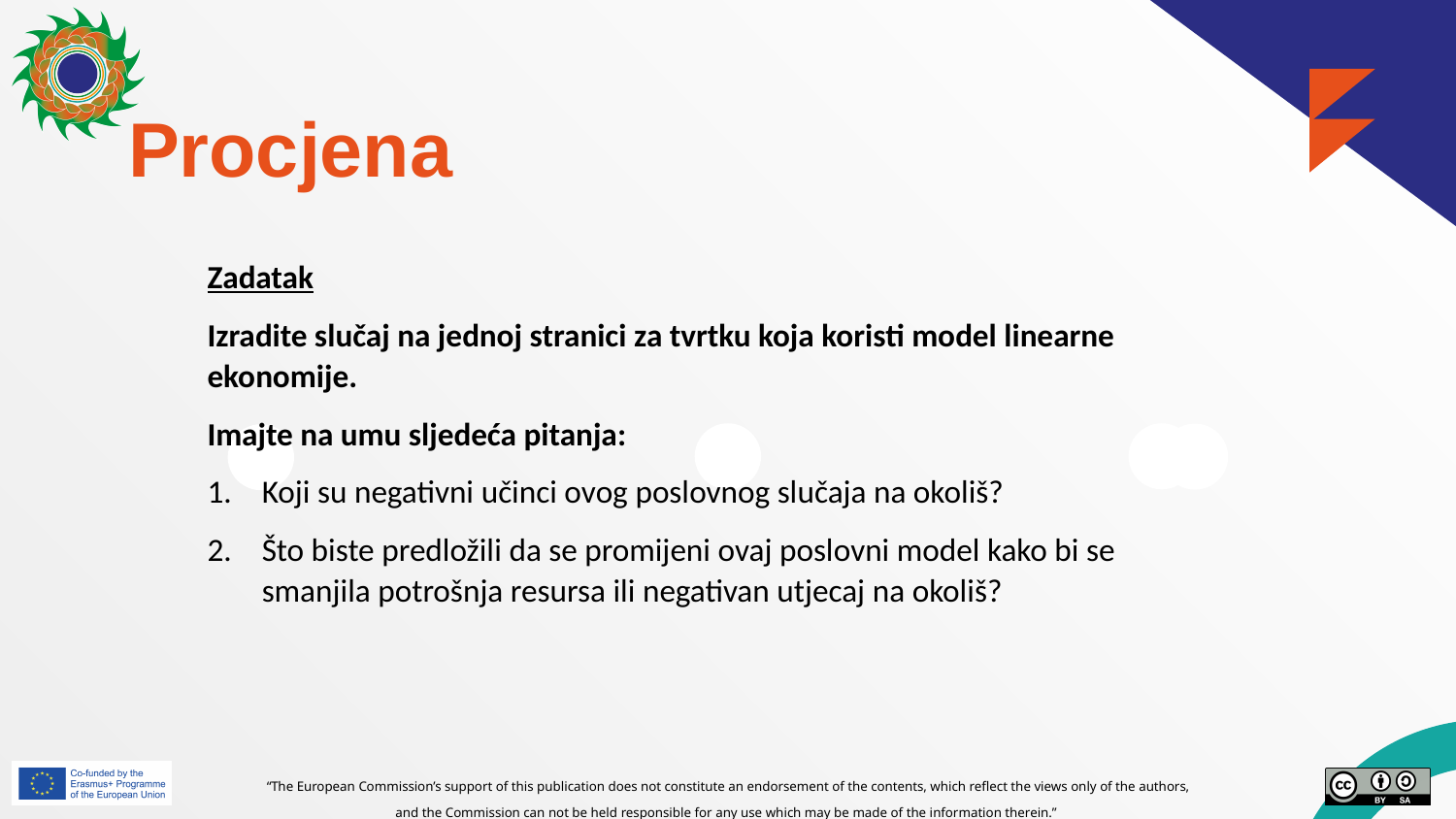

# Procjena
Zadatak
Izradite slučaj na jednoj stranici za tvrtku koja koristi model linearne ekonomije.
Imajte na umu sljedeća pitanja:
Koji su negativni učinci ovog poslovnog slučaja na okoliš?
Što biste predložili da se promijeni ovaj poslovni model kako bi se smanjila potrošnja resursa ili negativan utjecaj na okoliš?